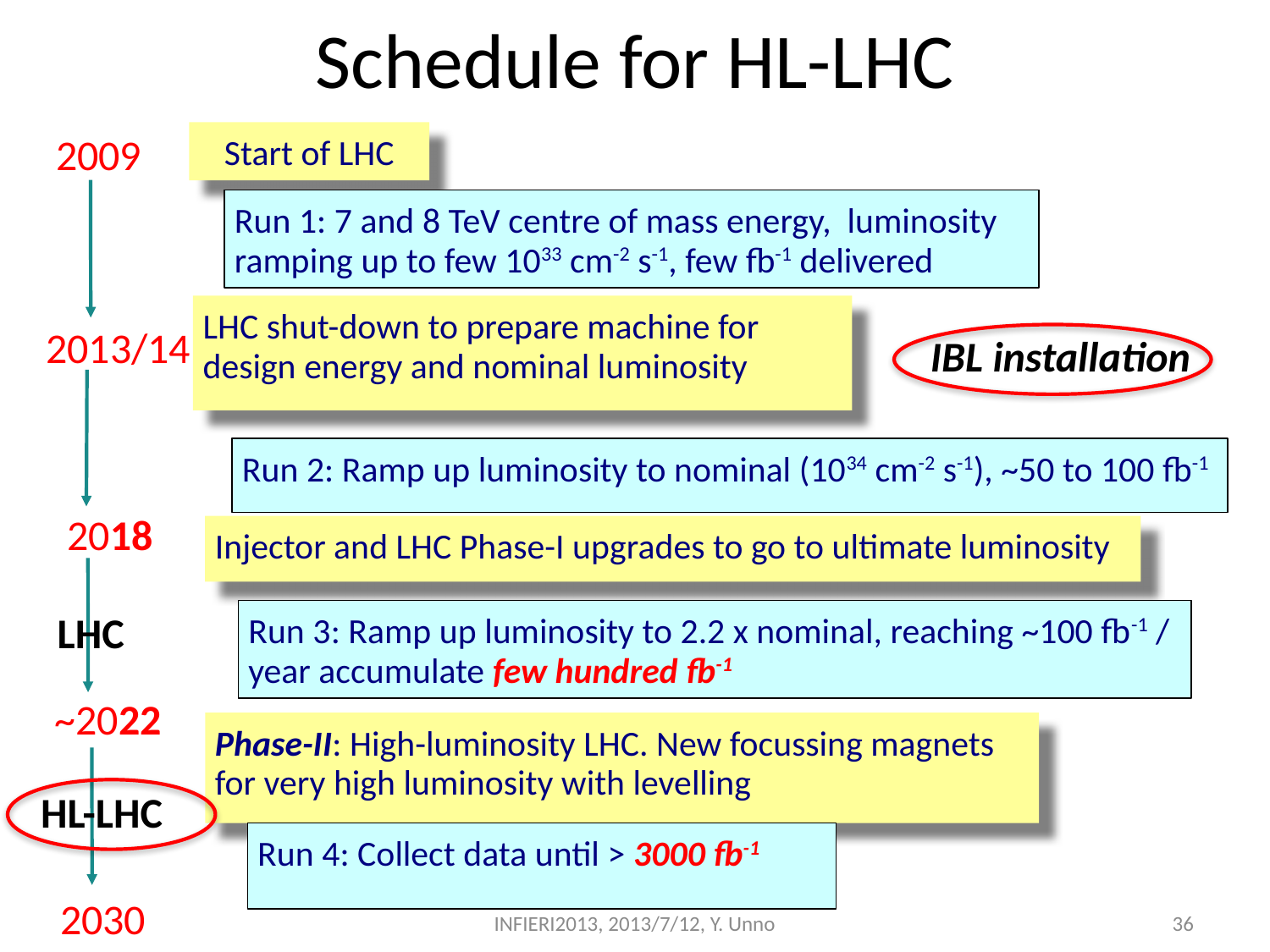

# Schedule for HL-LHC
Start of LHC
2009

Run 1: 7 and 8 TeV centre of mass energy,  luminosity  ramping up to few 1033 cm-2 s-1, few fb-1 delivered
LHC shut-down to prepare machine for design energy and nominal luminosity
2013/14
IBL installation

Run 2: Ramp up luminosity to nominal (1034 cm-2 s-1), ~50 to 100 fb-1
    2018
Injector and LHC Phase-I upgrades to go to ultimate luminosity

LHC
Run 3: Ramp up luminosity to 2.2 x nominal, reaching ~100 fb-1 / year accumulate few hundred fb-1
  ~2022
Phase-II: High-luminosity LHC. New focussing magnets for very high luminosity with levelling

HL-LHC
Run 4: Collect data until > 3000 fb-1
2030
INFIERI2013, 2013/7/12, Y. Unno
36